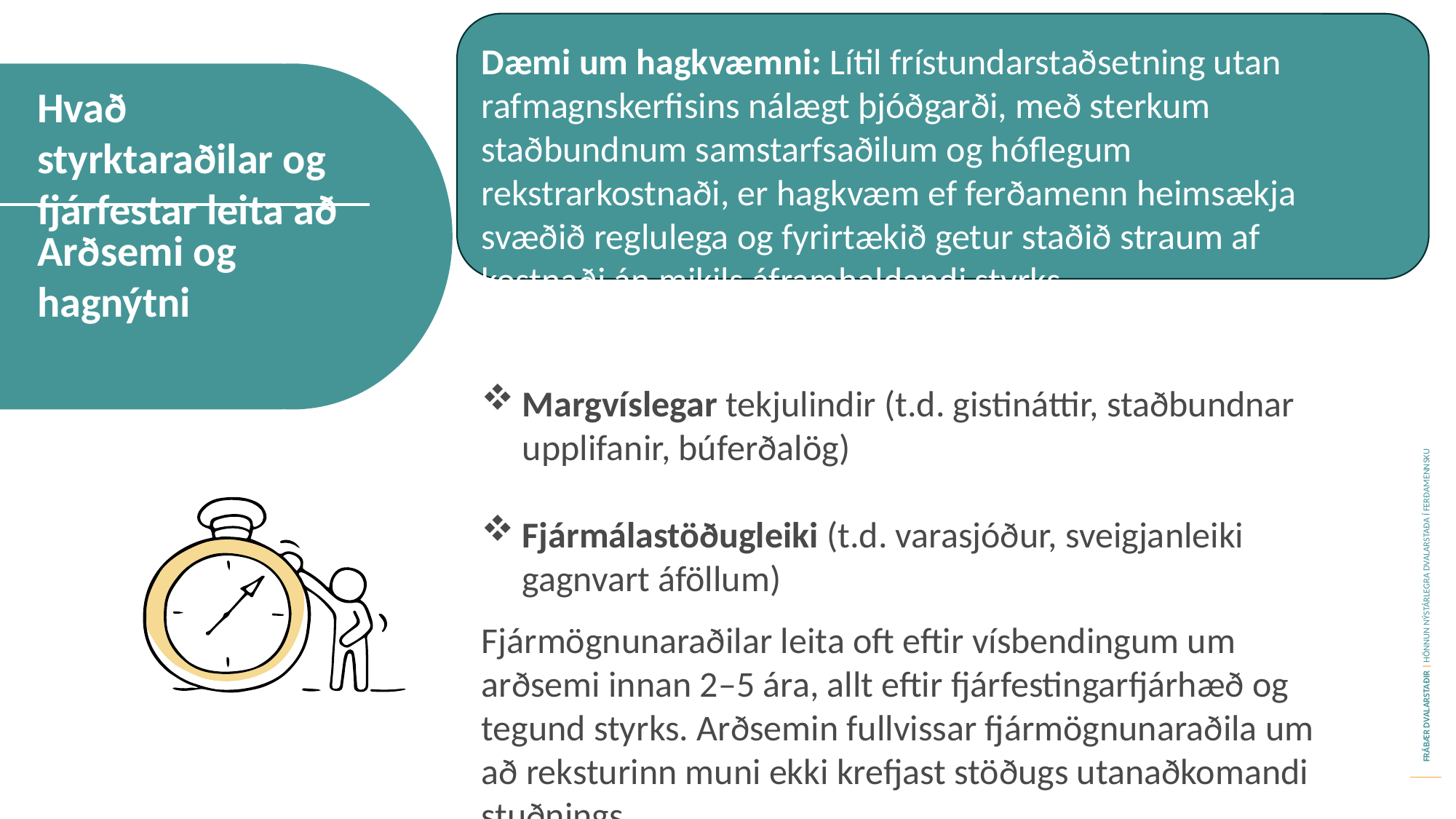

Dæmi um hagkvæmni: Lítil frístundarstaðsetning utan rafmagnskerfisins nálægt þjóðgarði, með sterkum staðbundnum samstarfsaðilum og hóflegum rekstrarkostnaði, er hagkvæm ef ferðamenn heimsækja svæðið reglulega og fyrirtækið getur staðið straum af kostnaði án mikils áframhaldandi styrks.

Margvíslegar tekjulindir (t.d. gistináttir, staðbundnar upplifanir, búferðalög)

Fjármálastöðugleiki (t.d. varasjóður, sveigjanleiki gagnvart áföllum)
Fjármögnunaraðilar leita oft eftir vísbendingum um arðsemi innan 2–5 ára, allt eftir fjárfestingarfjárhæð og tegund styrks. Arðsemin fullvissar fjármögnunaraðila um að reksturinn muni ekki krefjast stöðugs utanaðkomandi stuðnings.
Hvað styrktaraðilar og fjárfestar leita að
Arðsemi og hagnýtni